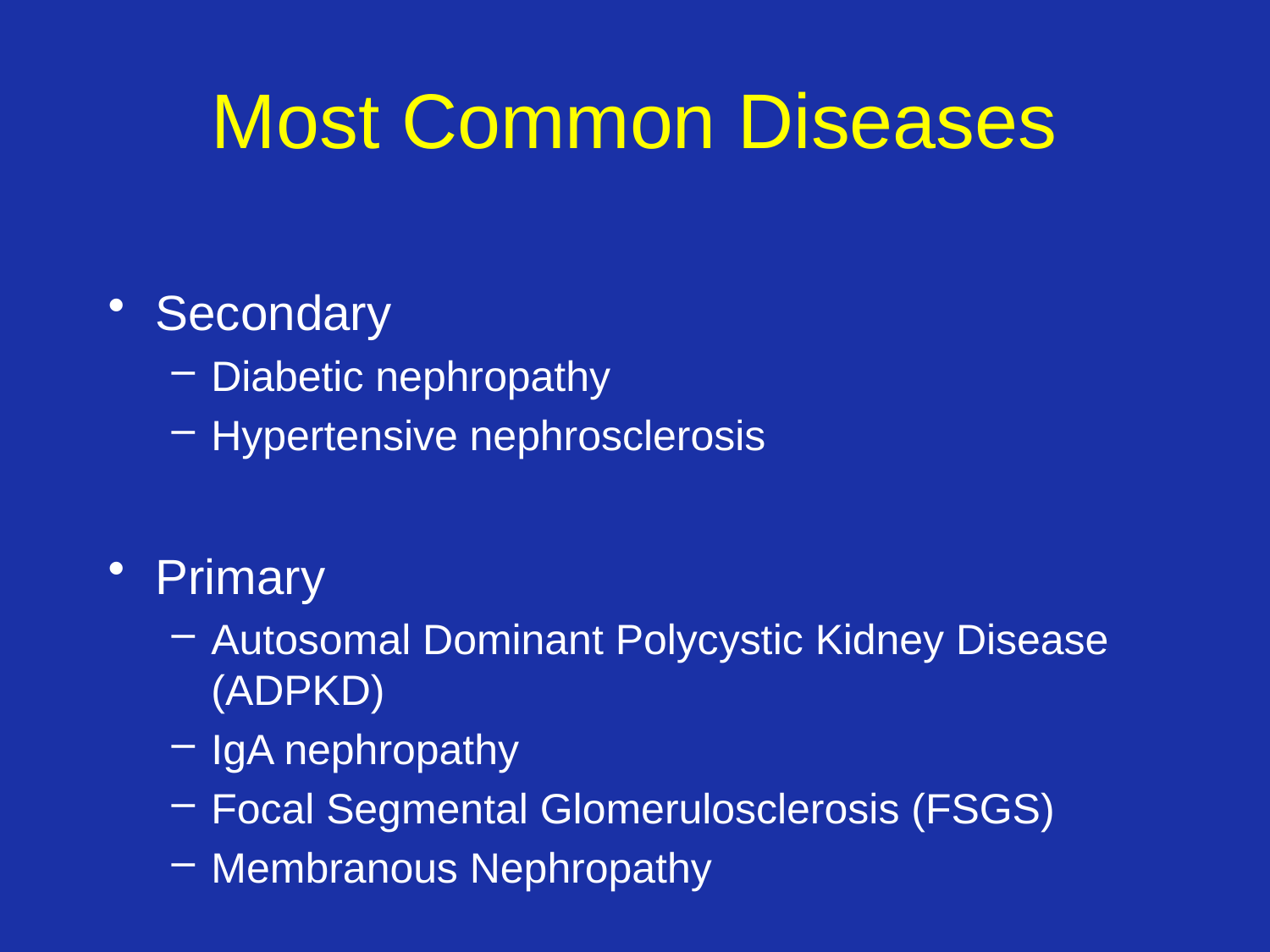

# Most Common Diseases
Secondary
Diabetic nephropathy
Hypertensive nephrosclerosis

Primary
Autosomal Dominant Polycystic Kidney Disease (ADPKD)
IgA nephropathy
Focal Segmental Glomerulosclerosis (FSGS)
Membranous Nephropathy